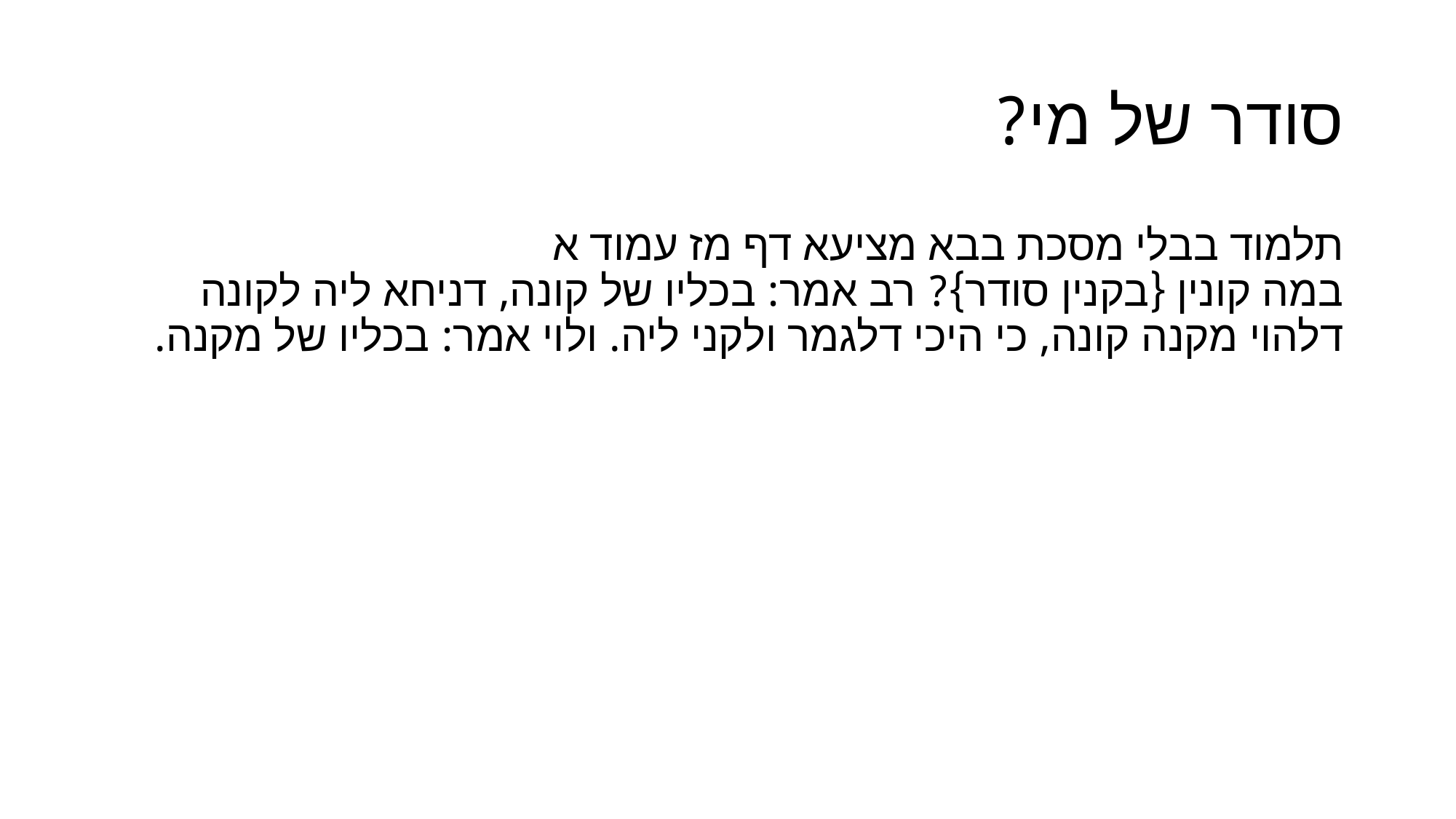

# סודר של מי?
תלמוד בבלי מסכת בבא מציעא דף מז עמוד א
במה קונין {בקנין סודר}? רב אמר: בכליו של קונה, דניחא ליה לקונה דלהוי מקנה קונה, כי היכי דלגמר ולקני ליה. ולוי אמר: בכליו של מקנה.